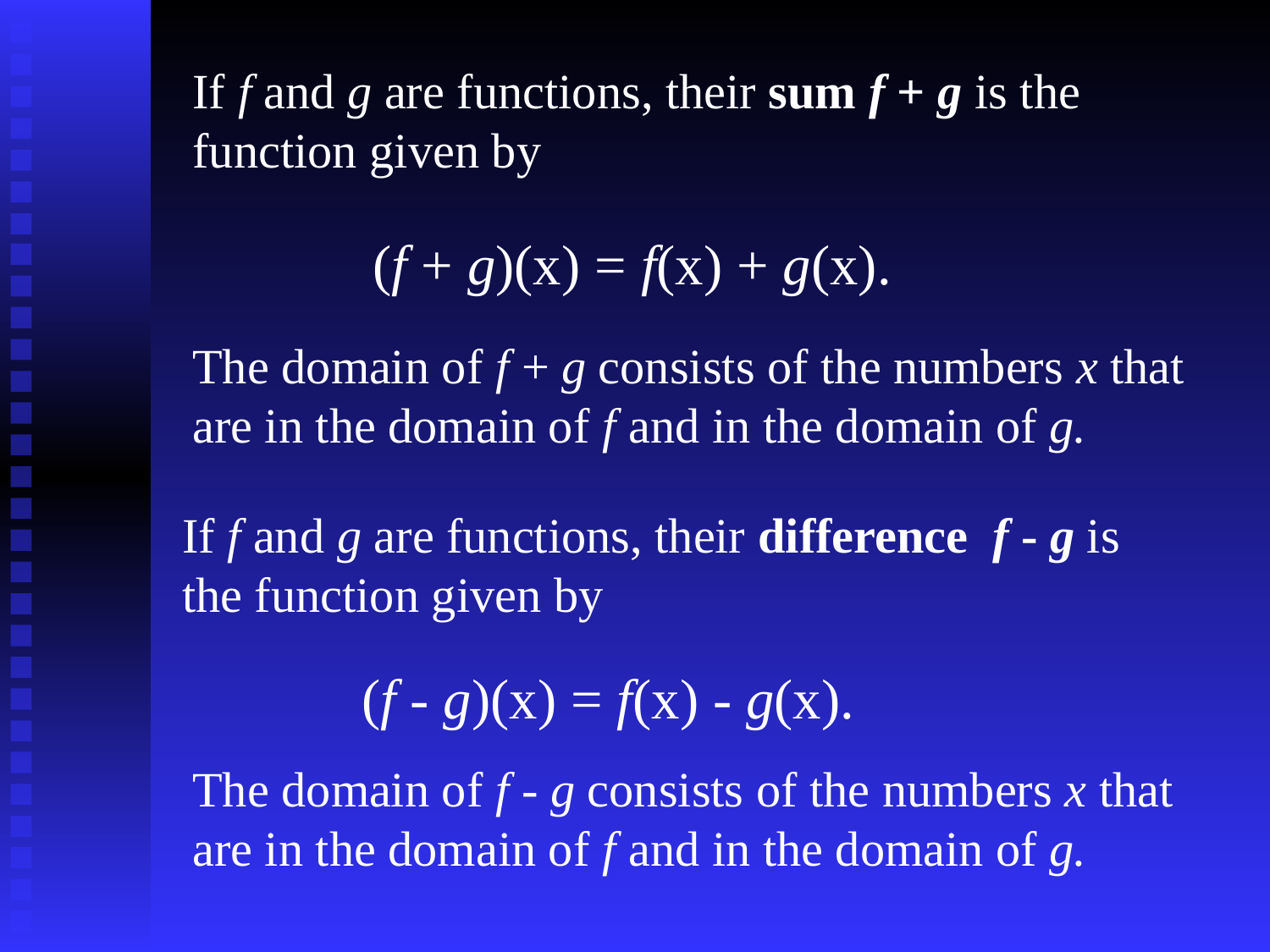

If f and g are functions, their sum f + g is the function given by
(f + g)(x) = f(x) + g(x).
The domain of f + g consists of the numbers x that are in the domain of f and in the domain of g.
If f and g are functions, their difference  f - g is the function given by
(f - g)(x) = f(x) - g(x).
The domain of f - g consists of the numbers x that are in the domain of f and in the domain of g.